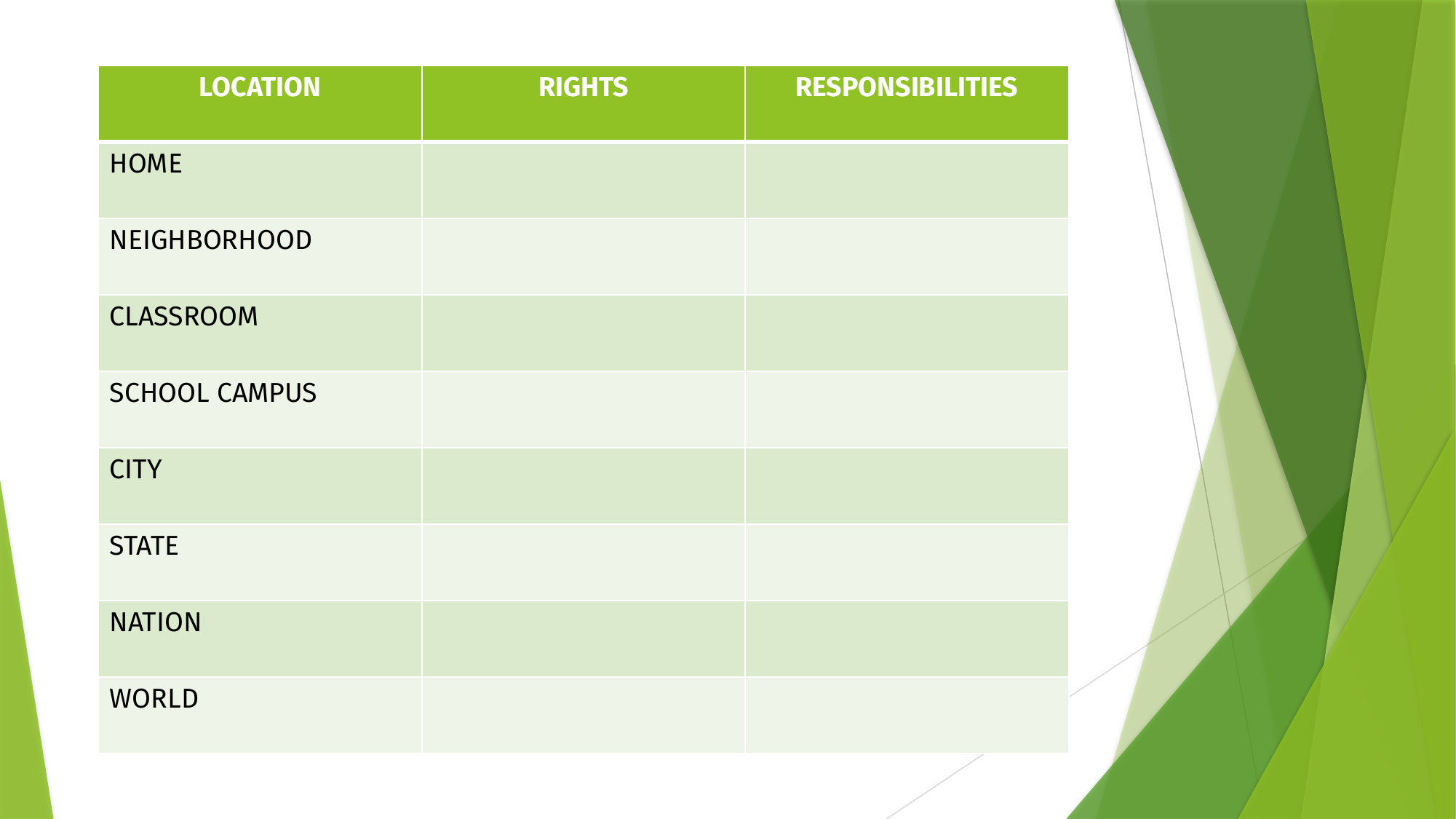

| LOCATION | RIGHTS | RESPONSIBILITIES |
| --- | --- | --- |
| HOME |  |  |
| NEIGHBORHOOD |  |  |
| CLASSROOM |  |  |
| SCHOOL CAMPUS |  |  |
| CITY |  |  |
| STATE |  |  |
| NATION |  |  |
| WORLD |  |  |